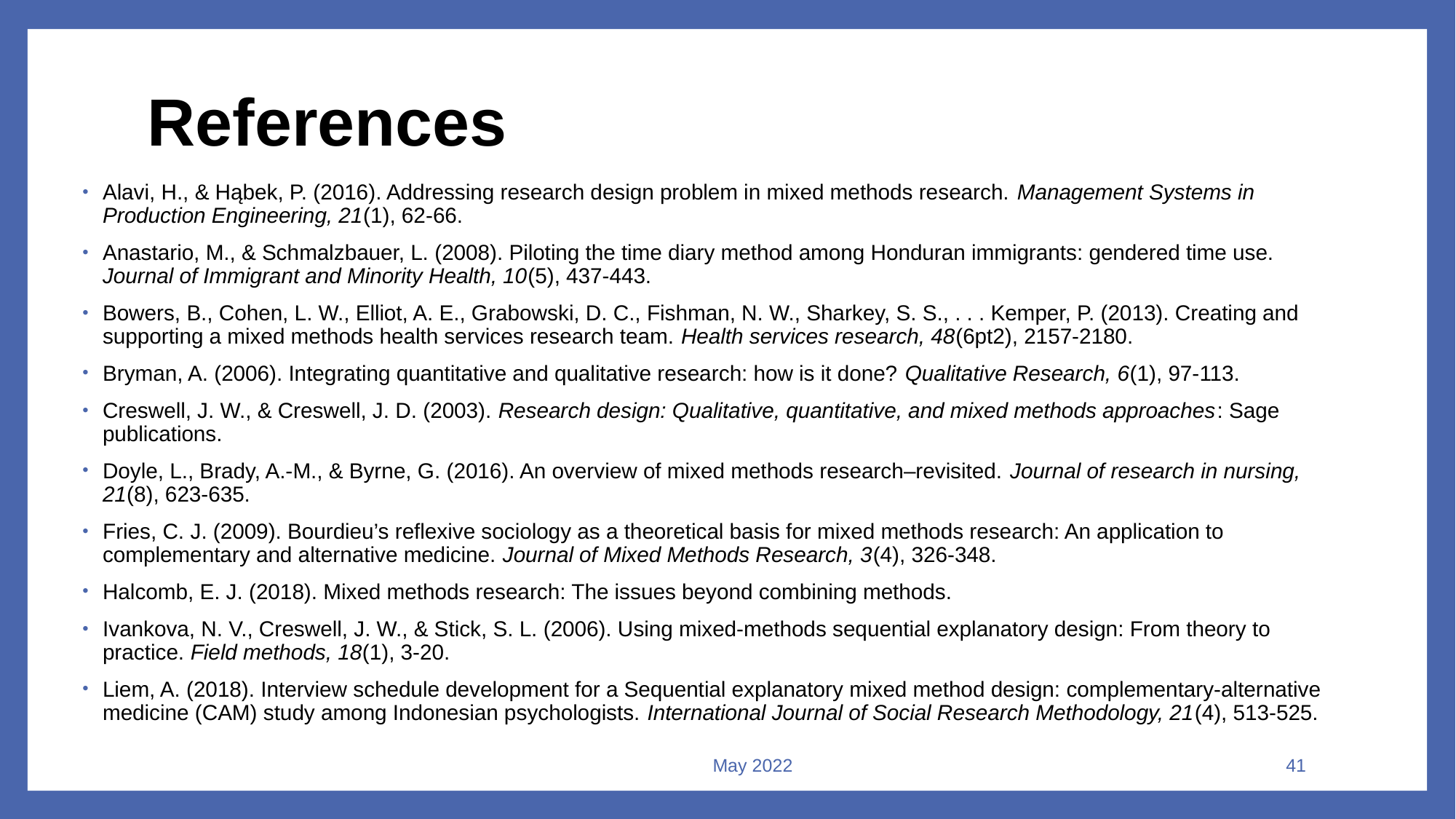

# References
Alavi, H., & Hąbek, P. (2016). Addressing research design problem in mixed methods research. Management Systems in Production Engineering, 21(1), 62-66.
Anastario, M., & Schmalzbauer, L. (2008). Piloting the time diary method among Honduran immigrants: gendered time use. Journal of Immigrant and Minority Health, 10(5), 437-443.
Bowers, B., Cohen, L. W., Elliot, A. E., Grabowski, D. C., Fishman, N. W., Sharkey, S. S., . . . Kemper, P. (2013). Creating and supporting a mixed methods health services research team. Health services research, 48(6pt2), 2157-2180.
Bryman, A. (2006). Integrating quantitative and qualitative research: how is it done? Qualitative Research, 6(1), 97-113.
Creswell, J. W., & Creswell, J. D. (2003). Research design: Qualitative, quantitative, and mixed methods approaches: Sage publications.
Doyle, L., Brady, A.-M., & Byrne, G. (2016). An overview of mixed methods research–revisited. Journal of research in nursing, 21(8), 623-635.
Fries, C. J. (2009). Bourdieu’s reflexive sociology as a theoretical basis for mixed methods research: An application to complementary and alternative medicine. Journal of Mixed Methods Research, 3(4), 326-348.
Halcomb, E. J. (2018). Mixed methods research: The issues beyond combining methods.
Ivankova, N. V., Creswell, J. W., & Stick, S. L. (2006). Using mixed-methods sequential explanatory design: From theory to practice. Field methods, 18(1), 3-20.
Liem, A. (2018). Interview schedule development for a Sequential explanatory mixed method design: complementary-alternative medicine (CAM) study among Indonesian psychologists. International Journal of Social Research Methodology, 21(4), 513-525.

May 2022
41